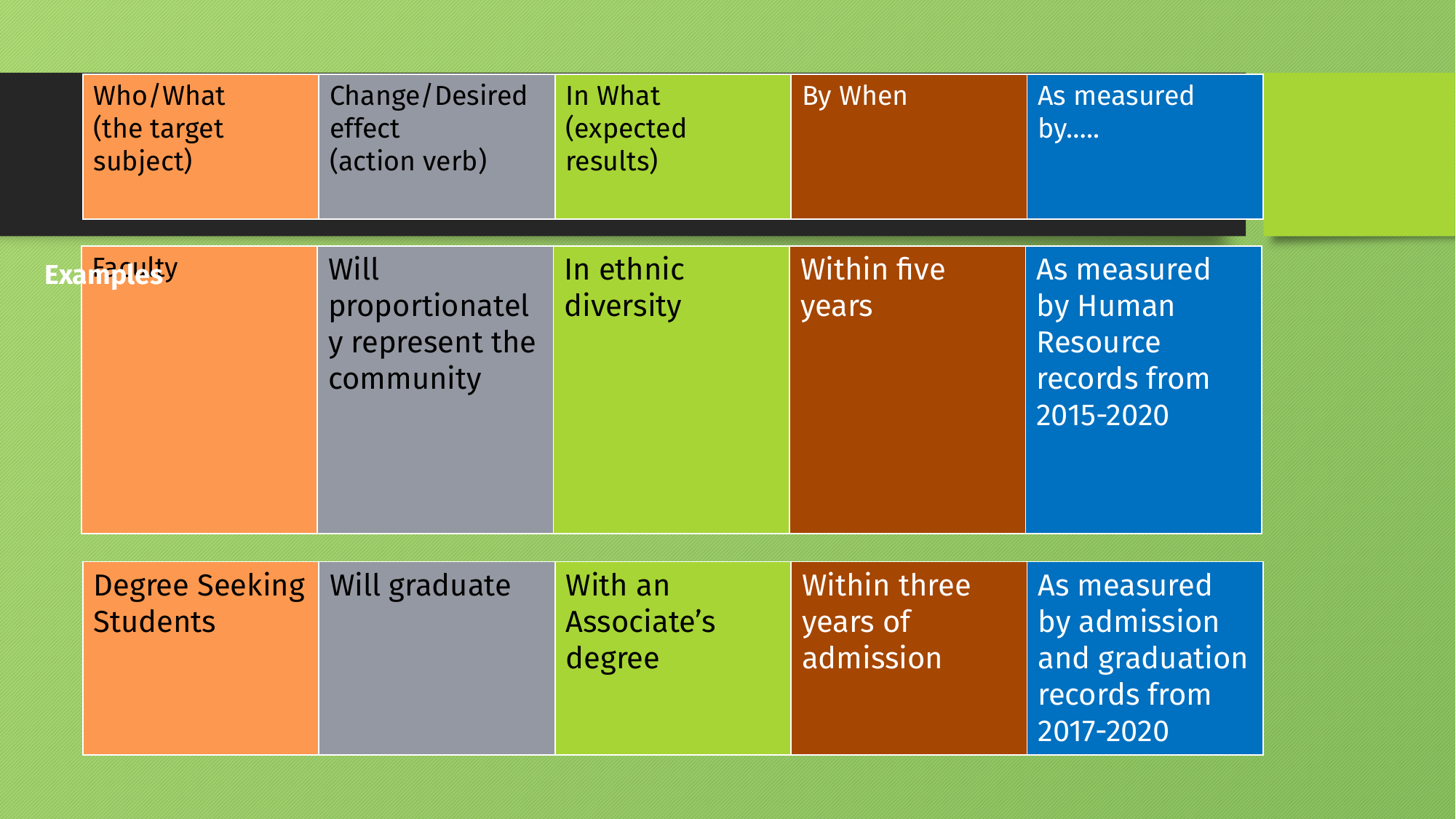

| Who/What (the target subject) | Change/Desired effect (action verb) | In What (expected results) | By When | As measured by….. |
| --- | --- | --- | --- | --- |
#
| Faculty | Will proportionately represent the community | In ethnic diversity | Within five years | As measured by Human Resource records from 2015-2020 |
| --- | --- | --- | --- | --- |
Examples
| Degree Seeking Students | Will graduate | With an Associate’s degree | Within three years of admission | As measured by admission and graduation records from 2017-2020 |
| --- | --- | --- | --- | --- |